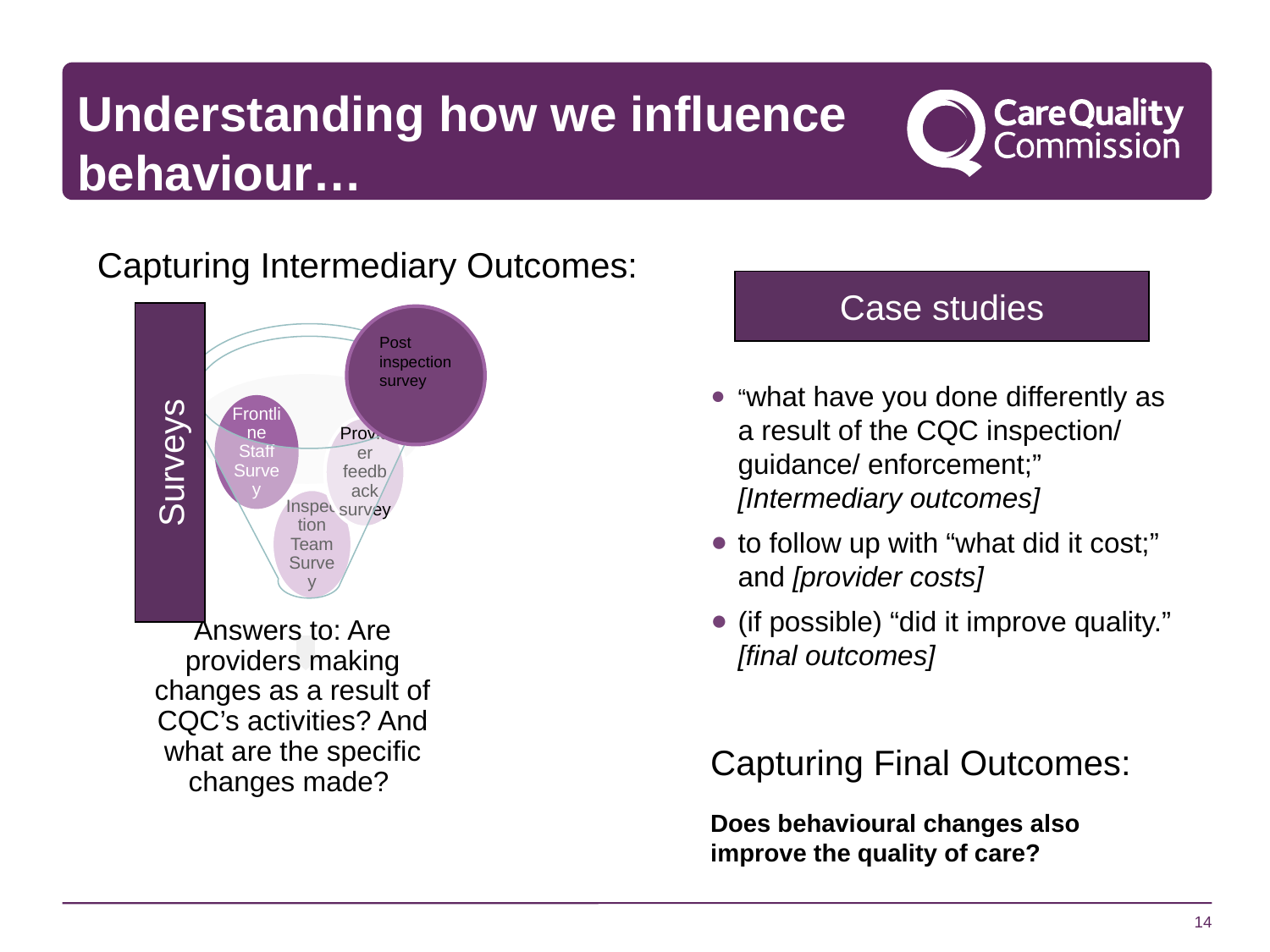

Understanding how we influence behaviour…
Capturing Intermediary Outcomes:
Case studies
Post  inspection survey
Answers to: Are providers making changes as a result of CQC’s activities? And what are the specific changes made?
Inspection Team Survey
Frontline Staff Survey
Provider feedback survey
“what have you done differently as a result of the CQC inspection/ guidance/ enforcement;” [Intermediary outcomes]
to follow up with “what did it cost;” and [provider costs]
(if possible) “did it improve quality.” [final outcomes]

Surveys

Capturing Final Outcomes:

Does behavioural changes also improve the quality of care?

14